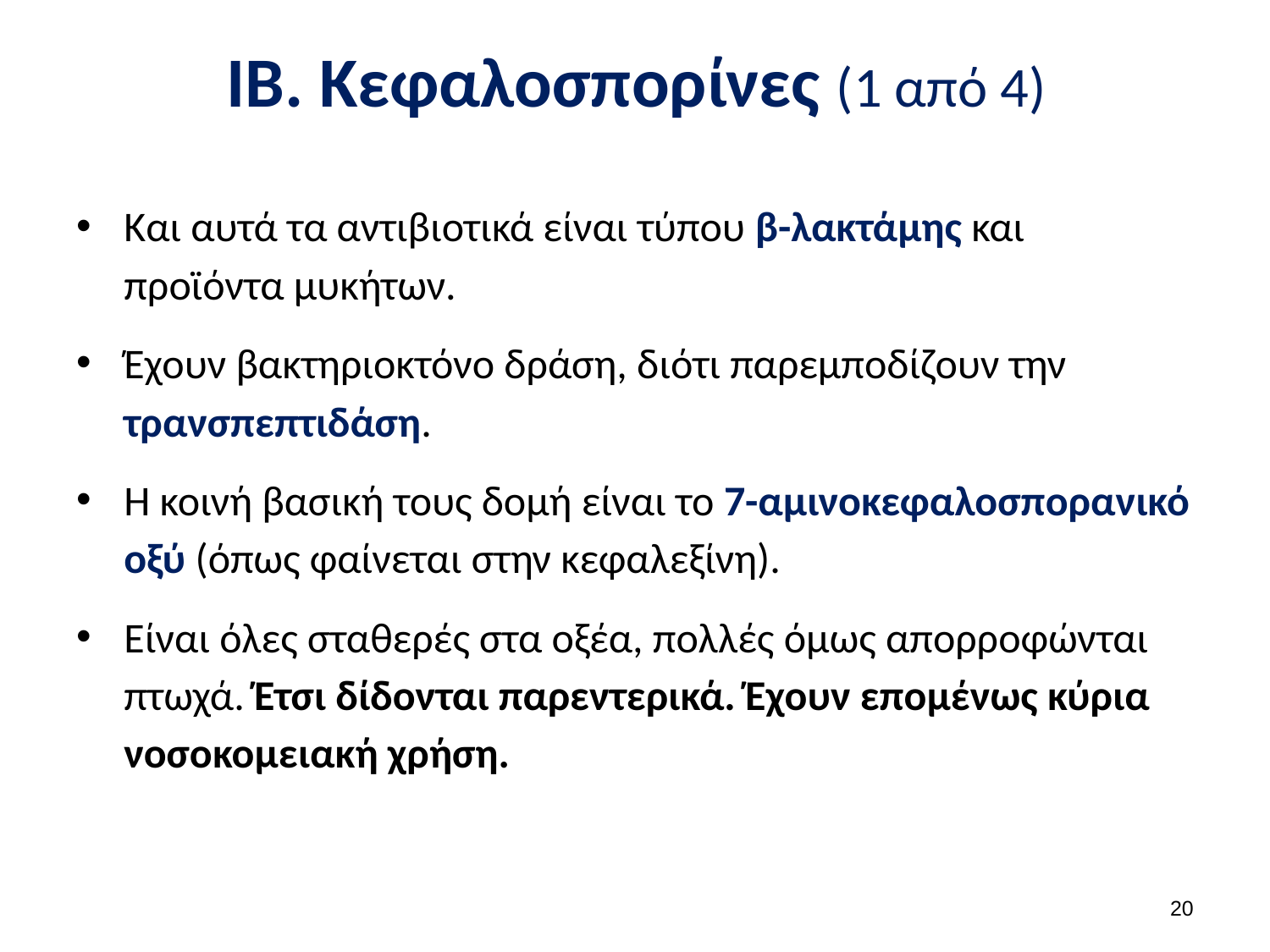

# ΙΒ. Κεφαλοσπορίνες (1 από 4)
Και αυτά τα αντιβιοτικά είναι τύπου β-λακτάμης και προϊόντα μυκήτων.
Έχουν βακτηριοκτόνο δράση, διότι παρεμποδίζουν την τρανσπεπτιδάση.
Η κοινή βασική τους δομή είναι το 7-αμινοκεφαλοσπορανικό οξύ (όπως φαίνεται στην κεφαλεξίνη).
Είναι όλες σταθερές στα οξέα, πολλές όμως απορροφώνται πτωχά. Έτσι δίδονται παρεντερικά. Έχουν επομένως κύρια νοσοκομειακή χρήση.
20